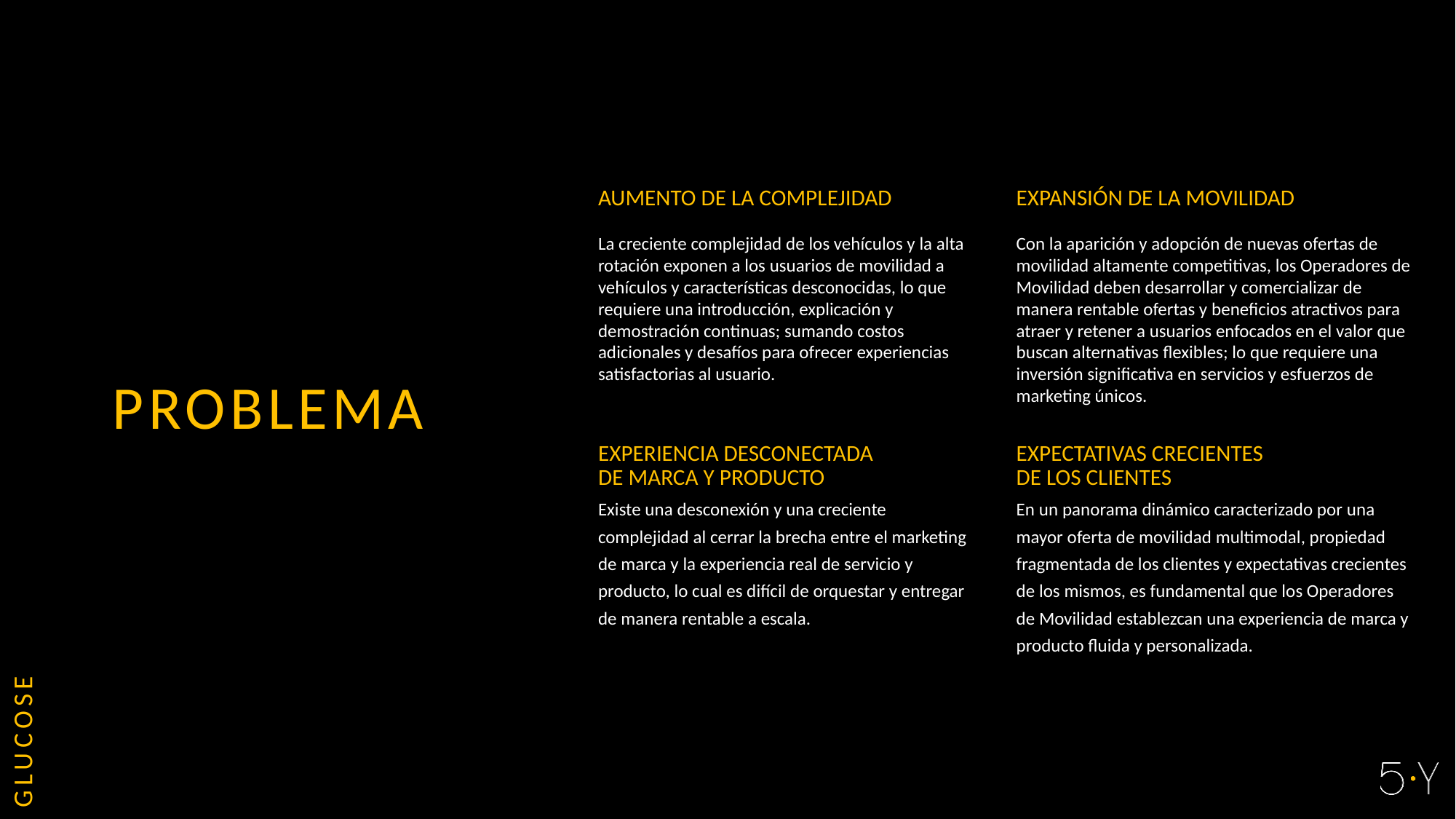

AUMENTO DE LA COMPLEJIDAD
EXPANSIÓN DE LA MOVILIDAD
La creciente complejidad de los vehículos y la alta rotación exponen a los usuarios de movilidad a vehículos y características desconocidas, lo que requiere una introducción, explicación y demostración continuas; sumando costos adicionales y desafíos para ofrecer experiencias satisfactorias al usuario.
Con la aparición y adopción de nuevas ofertas de movilidad altamente competitivas, los Operadores de Movilidad deben desarrollar y comercializar de manera rentable ofertas y beneficios atractivos para atraer y retener a usuarios enfocados en el valor que buscan alternativas flexibles; lo que requiere una inversión significativa en servicios y esfuerzos de marketing únicos.
# PROBLEMA
EXPERIENCIA DESCONECTADA
DE MARCA Y PRODUCTO
EXPECTATIVAS CRECIENTES
DE LOS CLIENTES
Existe una desconexión y una creciente complejidad al cerrar la brecha entre el marketing de marca y la experiencia real de servicio y producto, lo cual es difícil de orquestar y entregar de manera rentable a escala.
En un panorama dinámico caracterizado por una mayor oferta de movilidad multimodal, propiedad fragmentada de los clientes y expectativas crecientes de los mismos, es fundamental que los Operadores de Movilidad establezcan una experiencia de marca y producto fluida y personalizada.